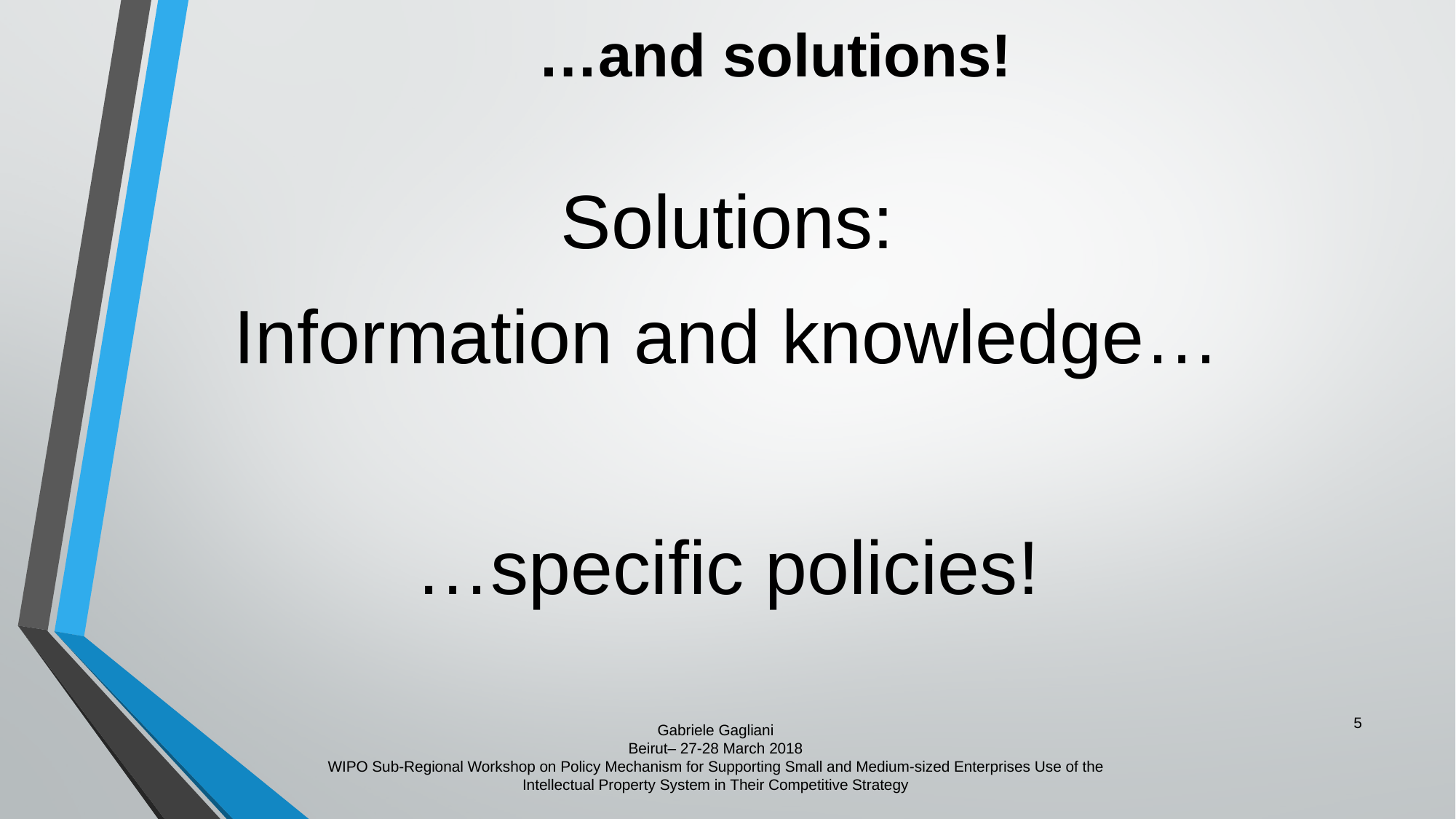

# …and solutions!

Solutions:
Information and knowledge…

…specific policies!

5
Gabriele Gagliani
Beirut– 27-28 March 2018
WIPO Sub-Regional Workshop on Policy Mechanism for Supporting Small and Medium-sized Enterprises Use of the Intellectual Property System in Their Competitive Strategy